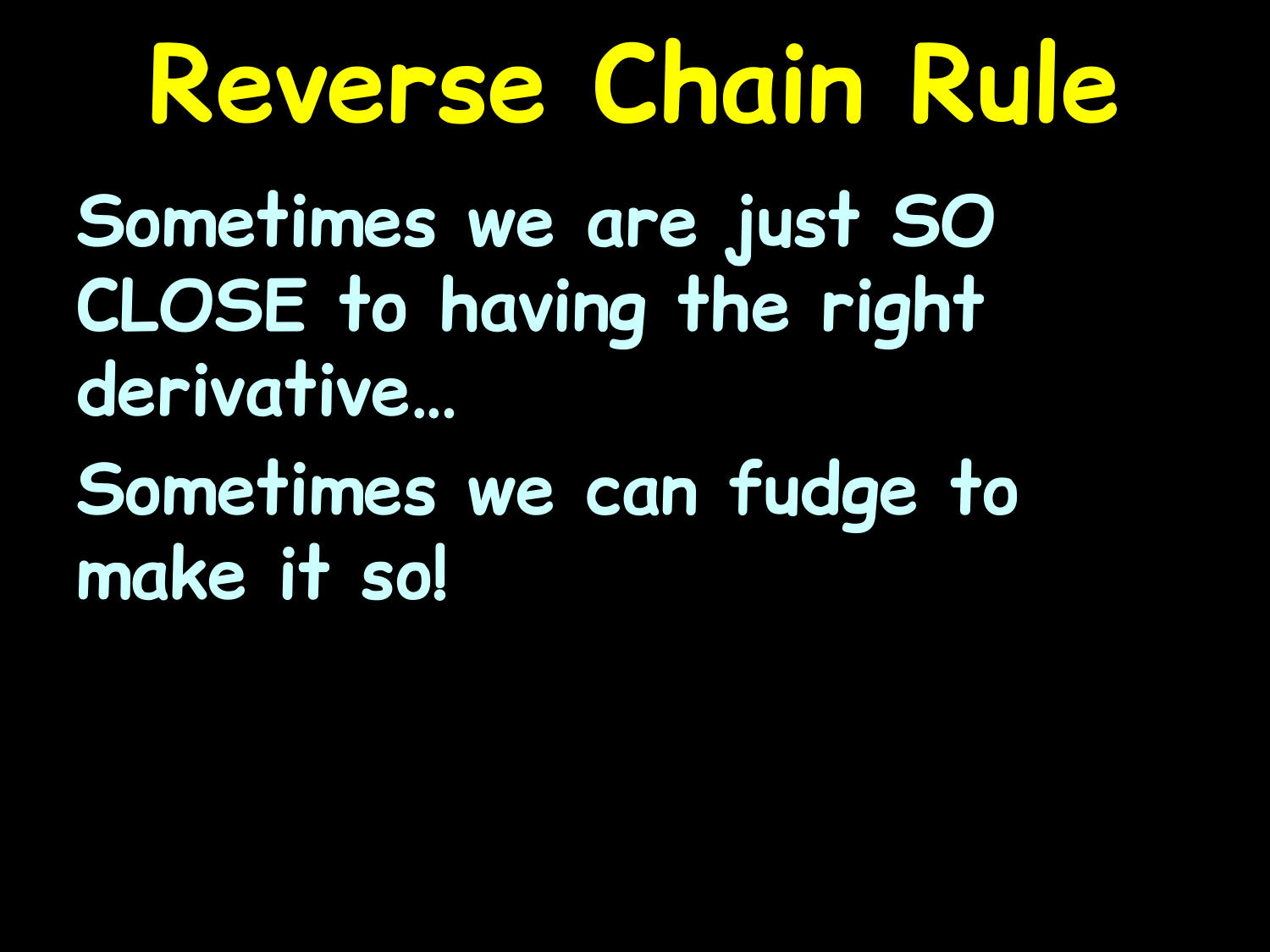

# Reverse Chain Rule
Sometimes we are just SO CLOSE to having the right derivative…
Sometimes we can fudge to make it so!